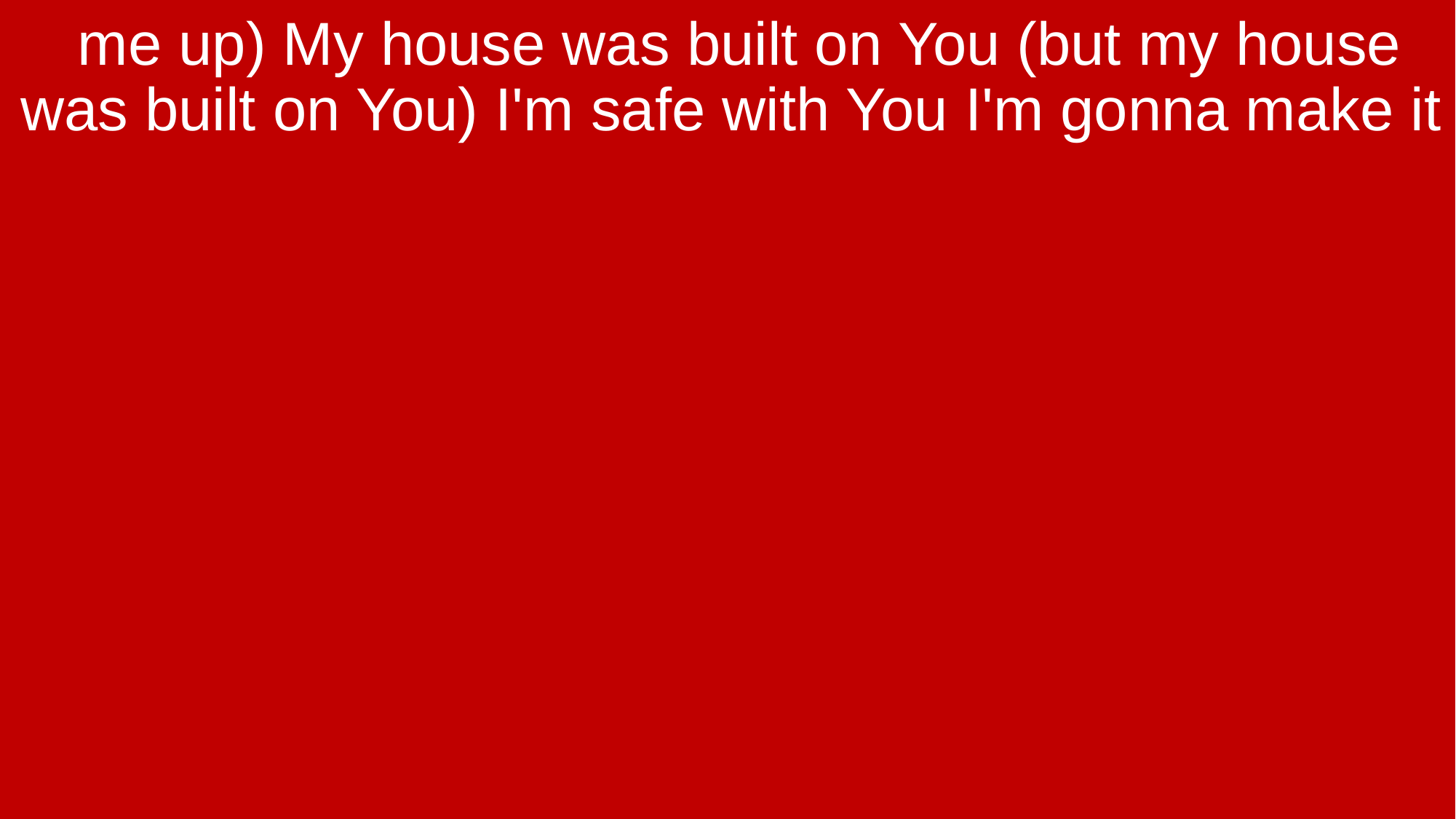

me up) My house was built on You (but my house was built on You) I'm safe with You I'm gonna make it